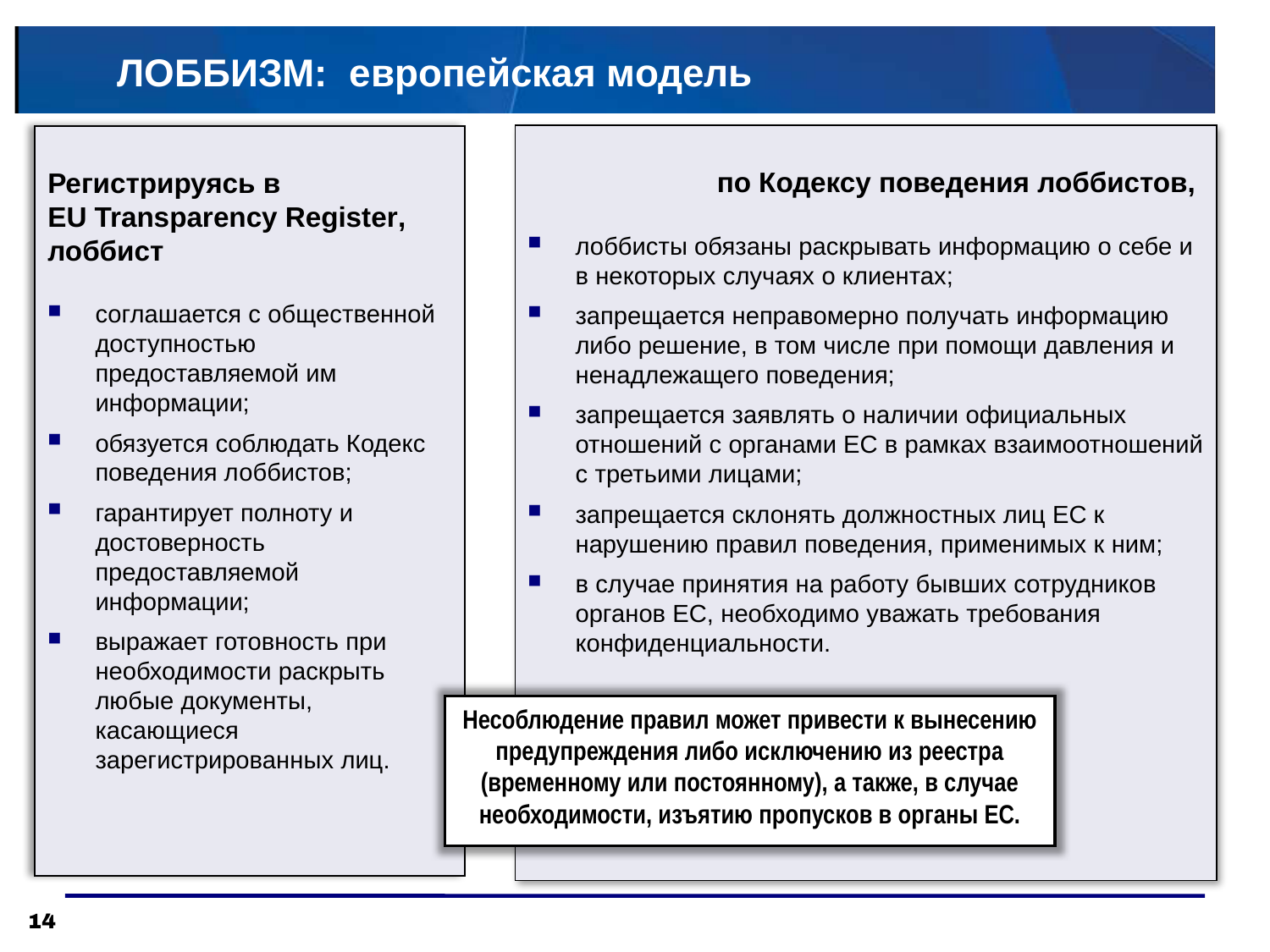

# ЛОББИЗМ:  европейская модель

по Кодексу поведения лоббистов,
лоббисты обязаны раскрывать информацию о себе и в некоторых случаях о клиентах;
запрещается неправомерно получать информацию либо решение, в том числе при помощи давления и ненадлежащего поведения;
запрещается заявлять о наличии официальных отношений с органами ЕС в рамках взаимоотношений с третьими лицами;
запрещается склонять должностных лиц ЕС к нарушению правил поведения, применимых к ним;
в случае принятия на работу бывших сотрудников органов ЕС, необходимо уважать требования конфиденциальности.

Регистрируясь в
EU Transparency Register, лоббист
соглашается с общественной доступностью предоставляемой им информации;
обязуется соблюдать Кодекс поведения лоббистов;
гарантирует полноту и достоверность предоставляемой информации;
выражает готовность при необходимости раскрыть любые документы, касающиеся зарегистрированных лиц.

Несоблюдение правил может привести к вынесению предупреждения либо исключению из реестра (временному или постоянному), а также, в случае необходимости, изъятию пропусков в органы ЕС.

14